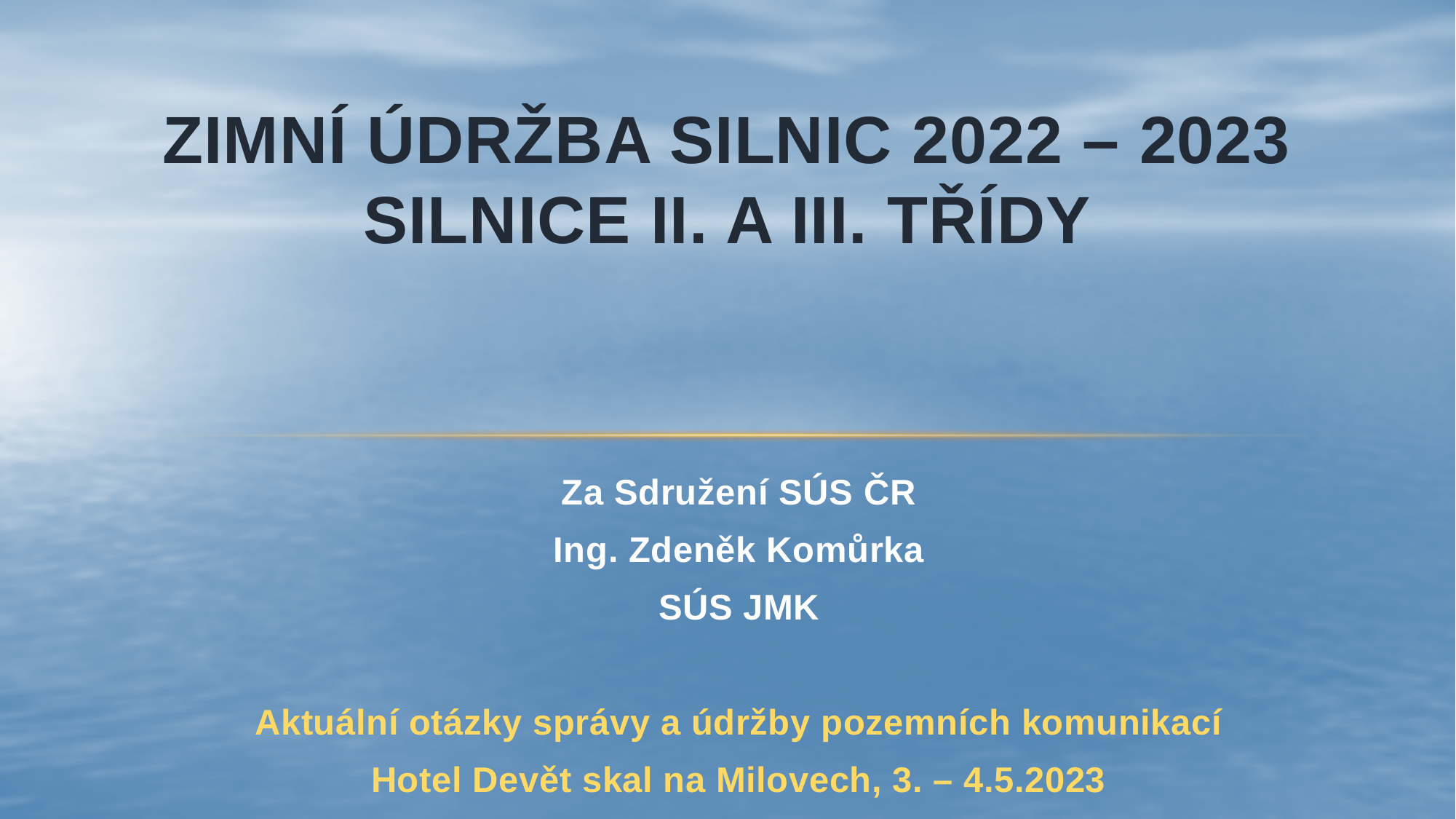

# ZIMNÍ ÚDRŽBA SILNIC 2022 – 2023 SILNICE ii. A iii. TŘÍDY
Za Sdružení SÚS ČR
Ing. Zdeněk Komůrka
SÚS JMK

Aktuální otázky správy a údržby pozemních komunikací
Hotel Devět skal na Milovech, 3. – 4.5.2023